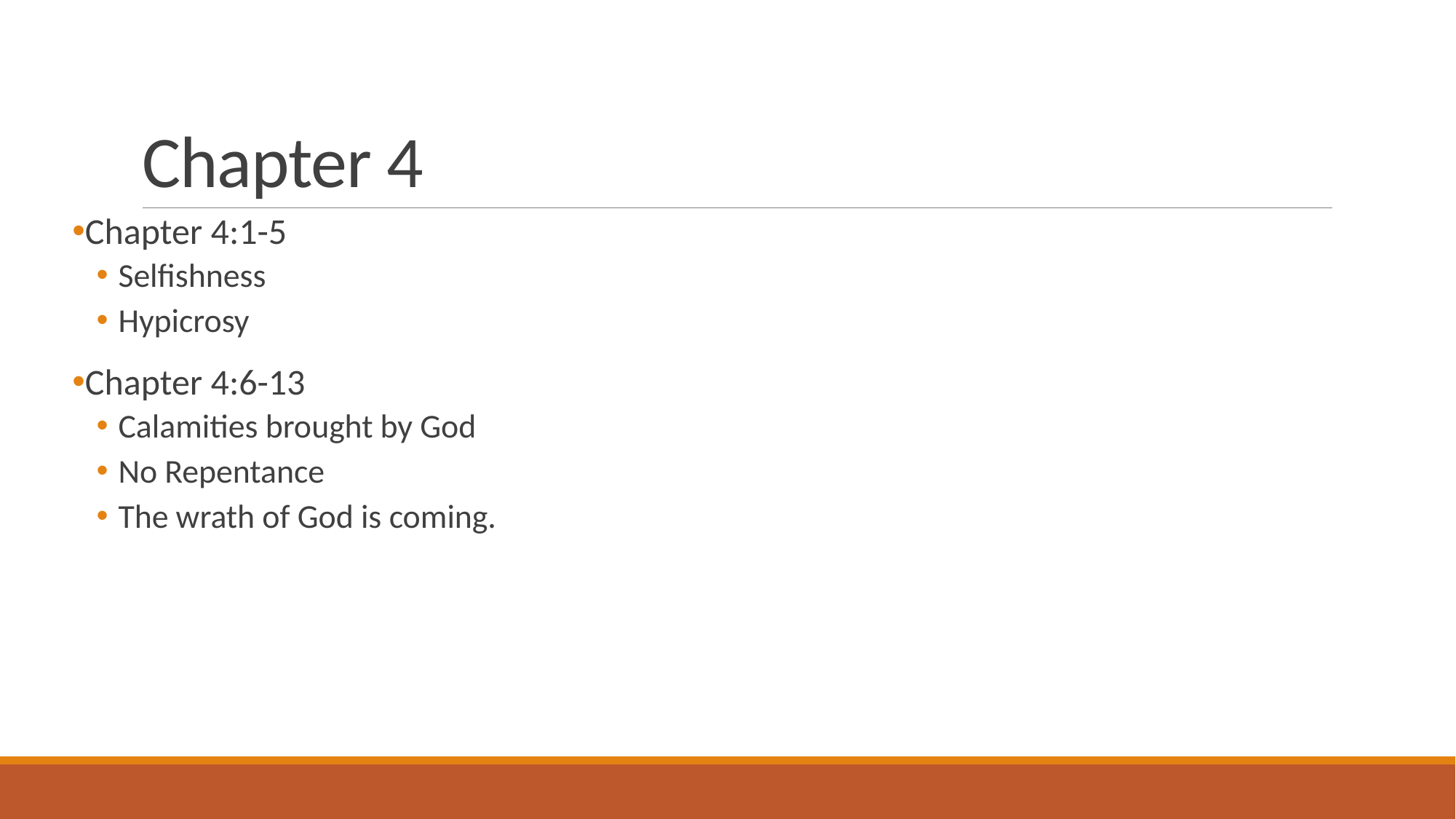

# Chapter 4
Chapter 4:1-5
Selfishness
Hypicrosy
Chapter 4:6-13
Calamities brought by God
No Repentance
The wrath of God is coming.